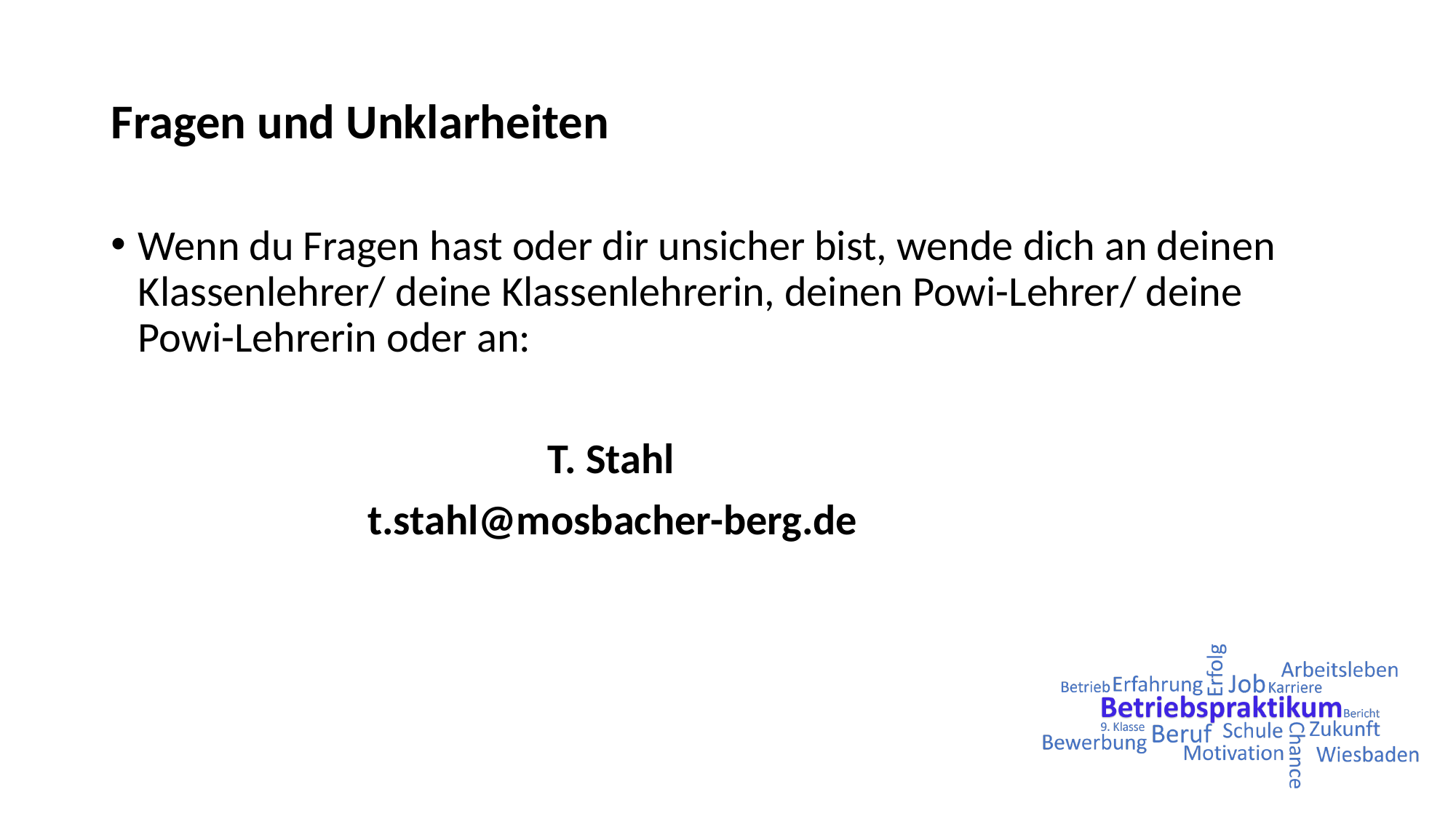

# Fragen und Unklarheiten
Wenn du Fragen hast oder dir unsicher bist, wende dich an deinen Klassenlehrer/ deine Klassenlehrerin, deinen Powi-Lehrer/ deine Powi-Lehrerin oder an:

				T. Stahl
		    t.stahl@mosbacher-berg.de